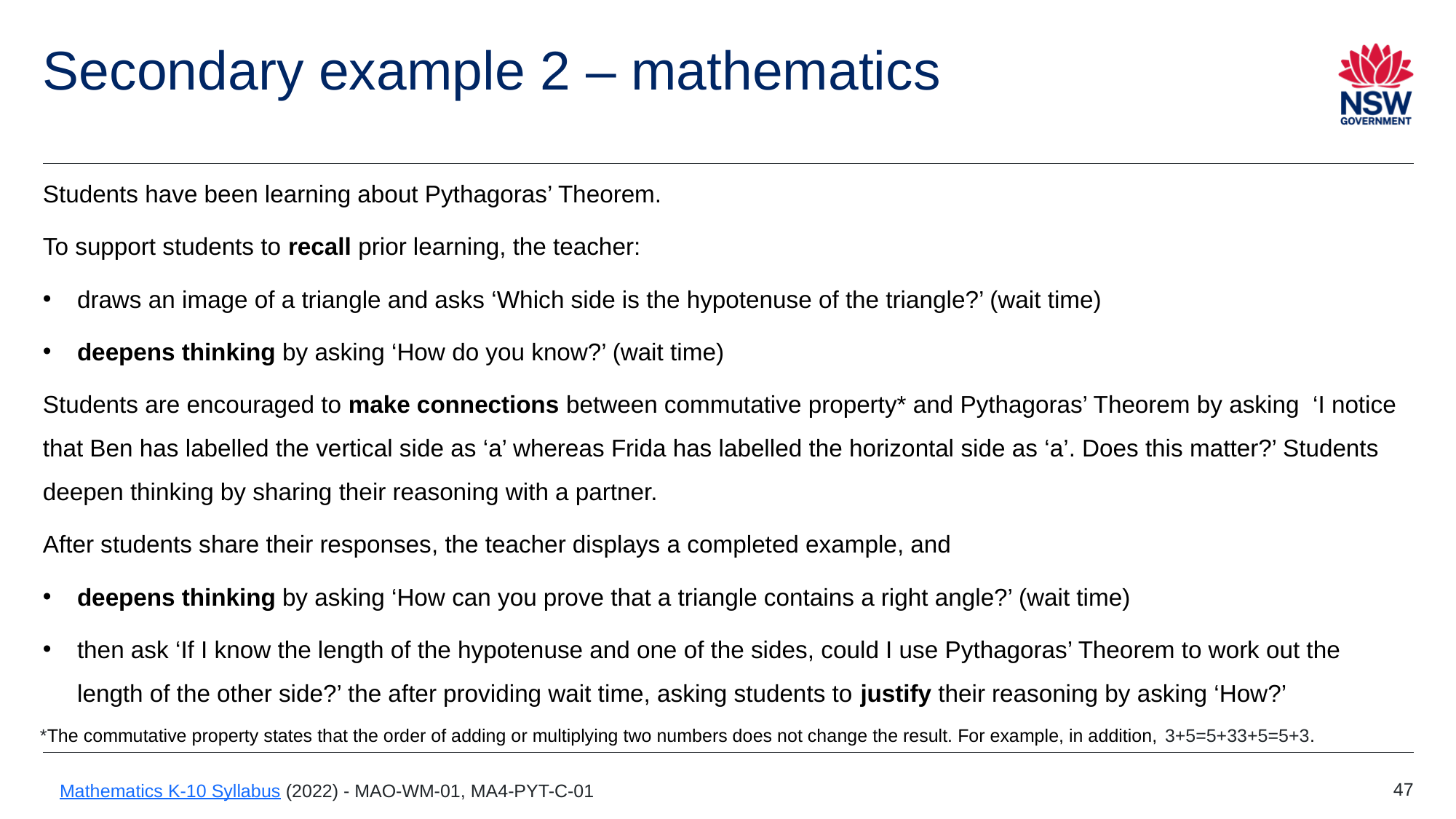

# Secondary example 2 – mathematics
Students have been learning about Pythagoras’ Theorem.
To support students to recall prior learning, the teacher:
draws an image of a triangle and asks ‘Which side is the hypotenuse of the triangle?’ (wait time)
deepens thinking by asking ‘How do you know?’ (wait time)
Students are encouraged to make connections between commutative property* and Pythagoras’ Theorem by asking  ‘I notice that Ben has labelled the vertical side as ‘a’ whereas Frida has labelled the horizontal side as ‘a’. Does this matter?’ Students deepen thinking by sharing their reasoning with a partner.
After students share their responses, the teacher displays a completed example, and
deepens thinking by asking ‘How can you prove that a triangle contains a right angle?’ (wait time)
then ask ‘If I know the length of the hypotenuse and one of the sides, could I use Pythagoras’ Theorem to work out the length of the other side?’ the after providing wait time, asking students to justify their reasoning by asking ‘How?’
*The commutative property states that the order of adding or multiplying two numbers does not change the result. For example, in addition, 3+5=5+33+5=5+3.
47
Mathematics K-10 Syllabus (2022) - MAO-WM-01, MA4-PYT-C-01